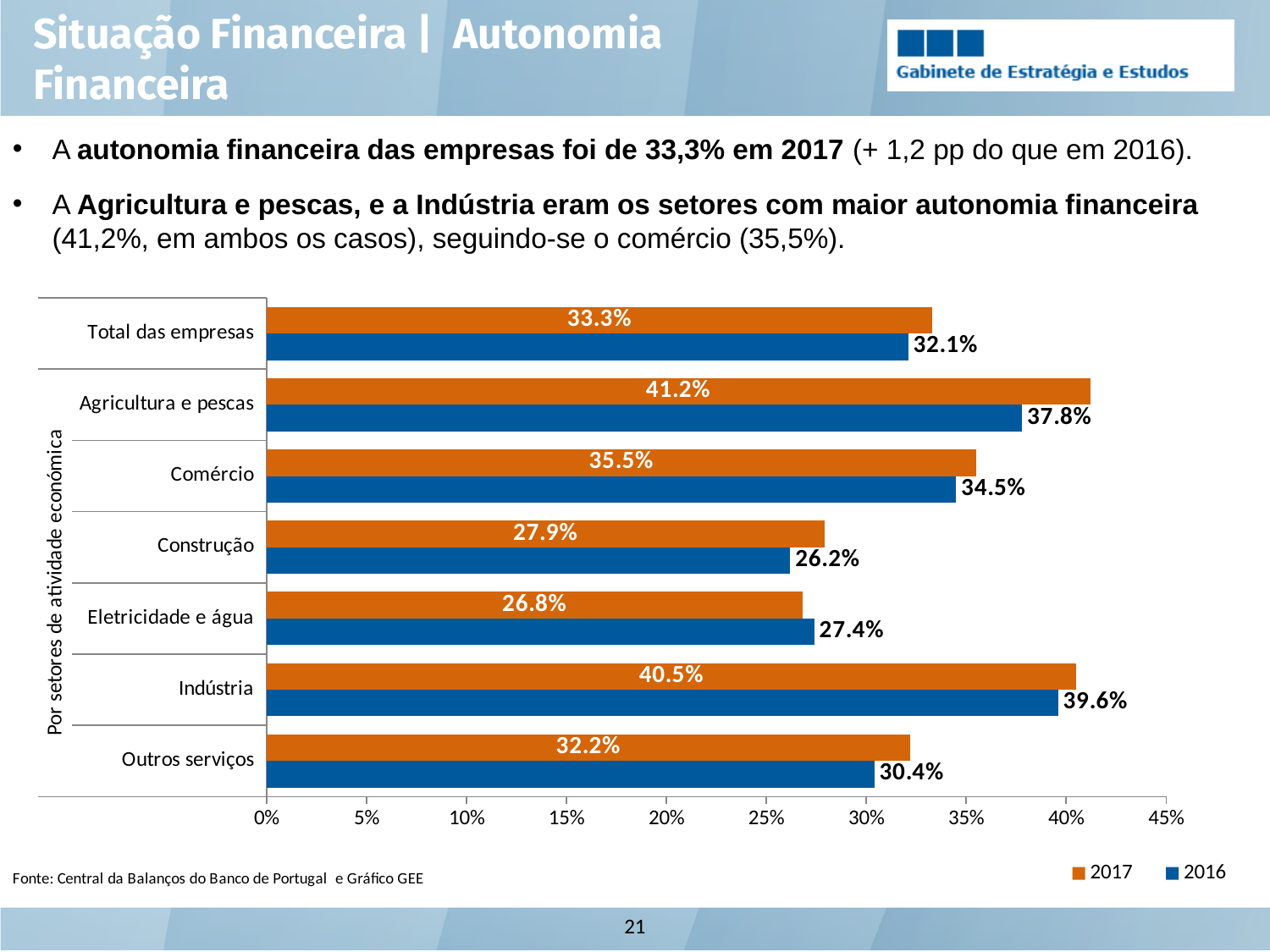

Situação Financeira |  Autonomia Financeira
A autonomia financeira das empresas foi de 33,3% em 2017 (+ 1,2 pp do que em 2016).
A Agricultura e pescas, e a Indústria eram os setores com maior autonomia financeira (41,2%, em ambos os casos), seguindo-se o comércio (35,5%).

### Chart

| Category | 2016 | 2017 |
|---|---|---|
| Outros serviços | 0.304 | 0.322 |
| Indústria | 0.396 | 0.405 |
| Eletricidade e água | 0.274 | 0.268 |
| Construção | 0.262 | 0.279 |
| Comércio | 0.345 | 0.355 |
| Agricultura e pescas | 0.378 | 0.412 |
| Total das empresas | 0.321 | 0.333 |
21